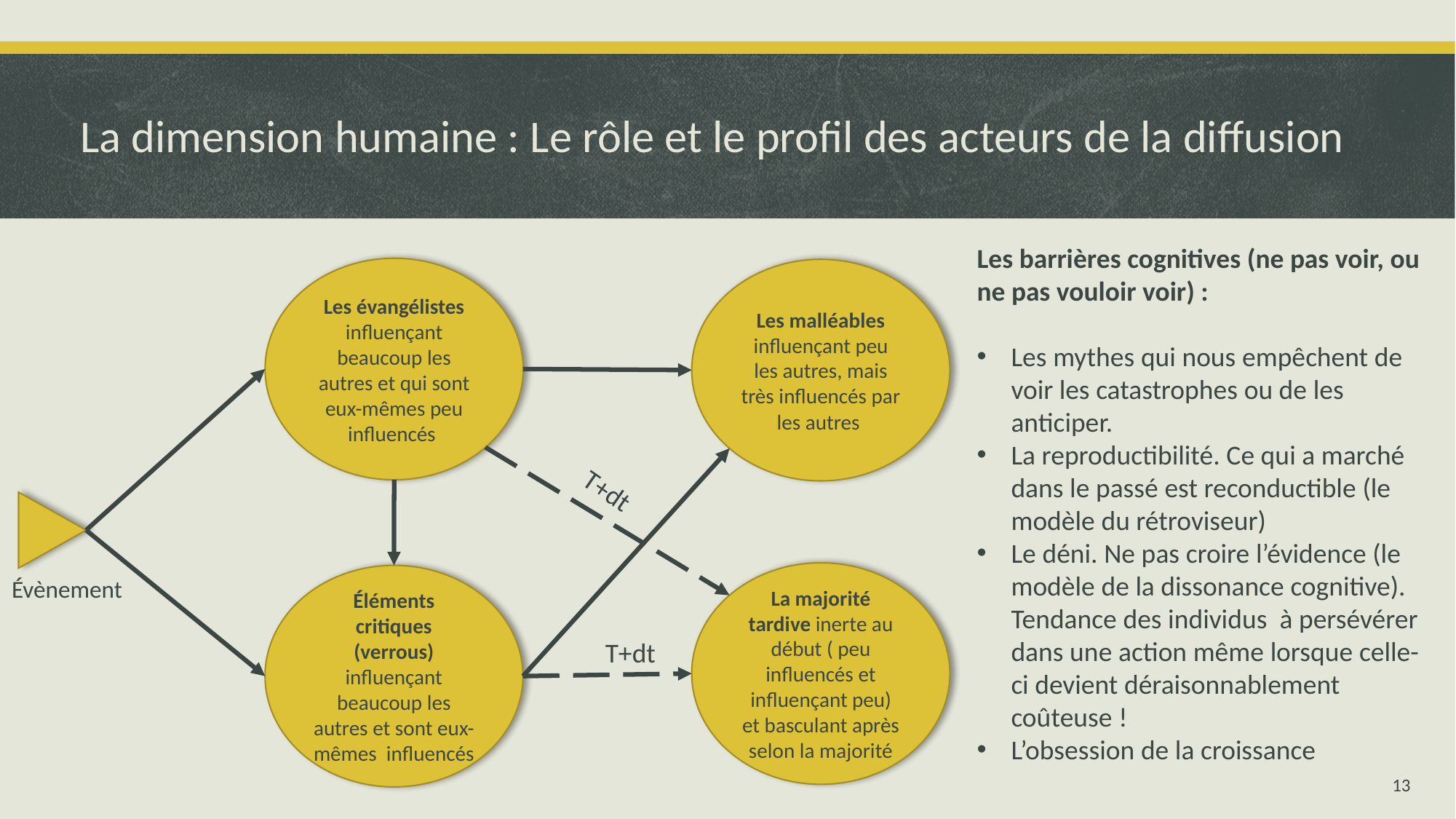

# La dimension humaine : Le rôle et le profil des acteurs de la diffusion
Les barrières cognitives (ne pas voir, ou ne pas vouloir voir) :

Les mythes qui nous empêchent de voir les catastrophes ou de les anticiper.
La reproductibilité. Ce qui a marché dans le passé est reconductible (le modèle du rétroviseur)
Le déni. Ne pas croire l’évidence (le modèle de la dissonance cognitive). Tendance des individus  à persévérer dans une action même lorsque celle-ci devient déraisonnablement coûteuse !
L’obsession de la croissance

Les évangélistes influençant beaucoup les autres et qui sont eux-mêmes peu influencés
Les malléables influençant peu les autres, mais très influencés par les autres
T+dt

La majorité tardive inerte au début ( peu influencés et influençant peu) et basculant après selon la majorité
Éléments critiques (verrous) influençant beaucoup les autres et sont eux-mêmes  influencés
Évènement
T+dt
13